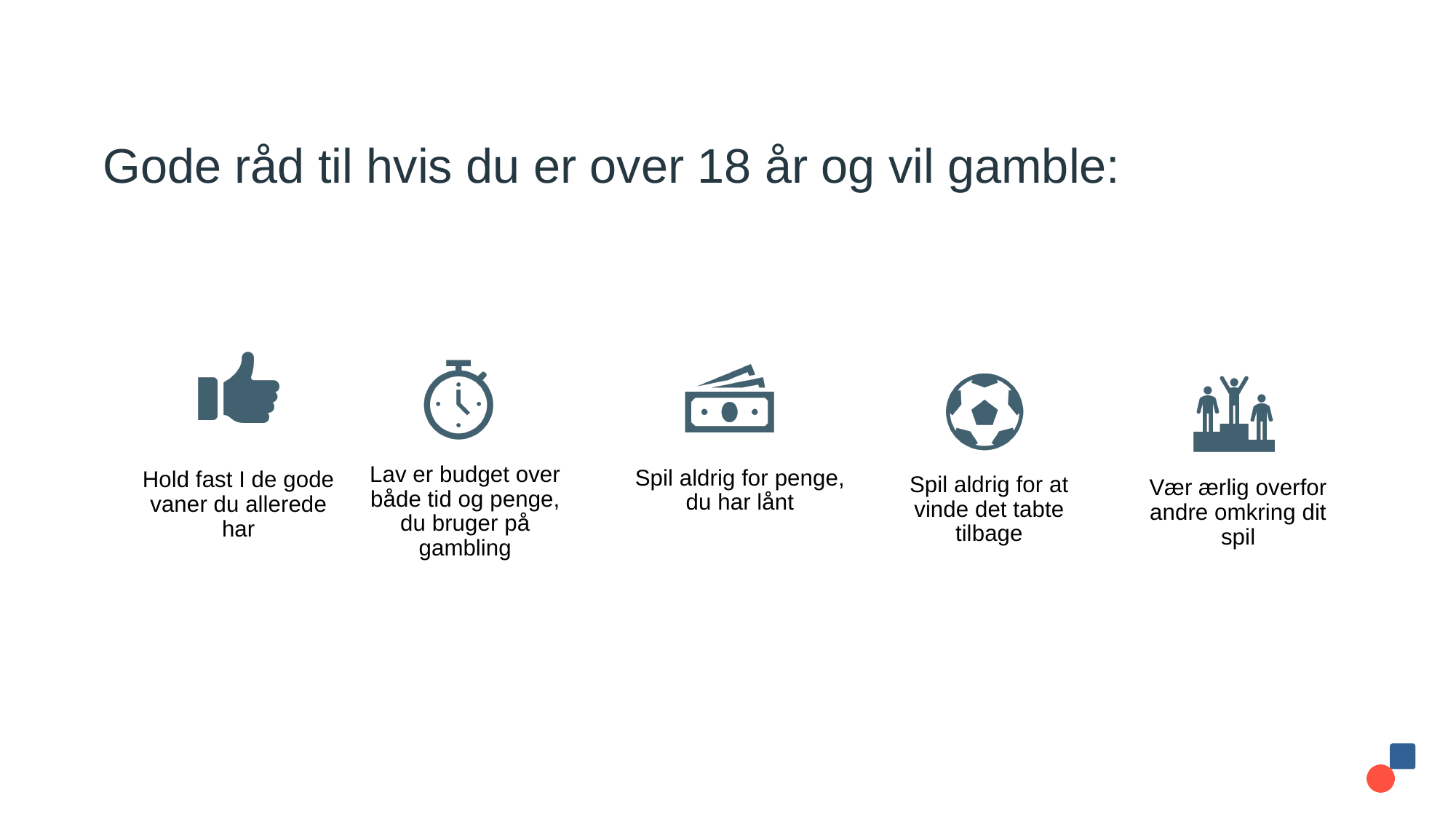

# Gode råd til hvis du er over 18 år og vil gamble:
Hold fast I de gode vaner du allerede har

Lav er budget over både tid og penge, du bruger på gambling
Spil aldrig for penge, du har lånt
Spil aldrig for at vinde det tabte tilbage
Vær ærlig overfor andre omkring dit spil